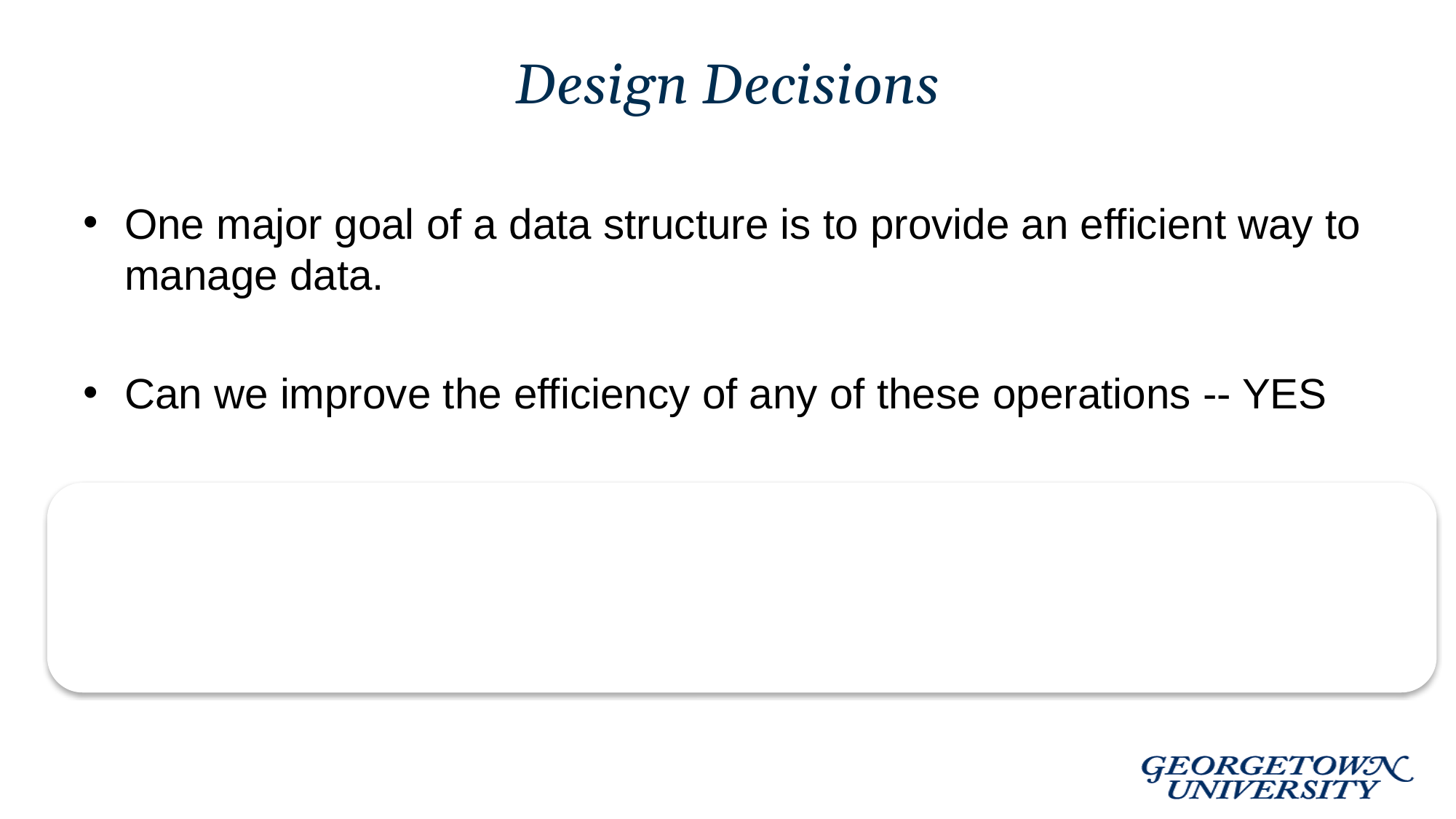

# Design Decisions
One major goal of a data structure is to provide an efficient way to manage data.

Can we improve the efficiency of any of these operations -- YES

Example: Tail pointer
Notably decrease order of computation for insert to end of list, at the cost of maintaining an extra pointer per list